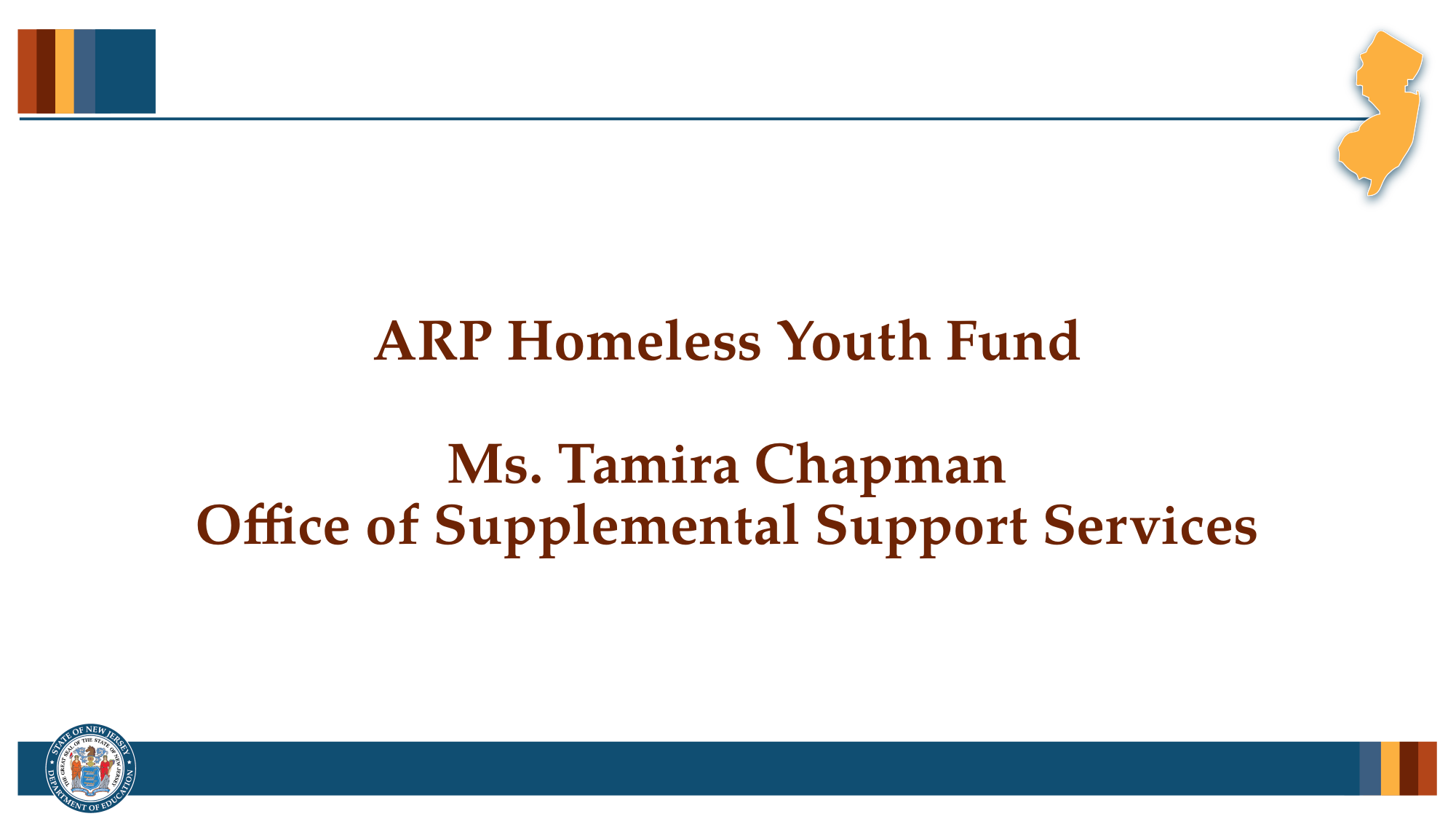

# ARP Homeless Youth Fund Ms. Tamira Chapman Office of Supplemental Support Services